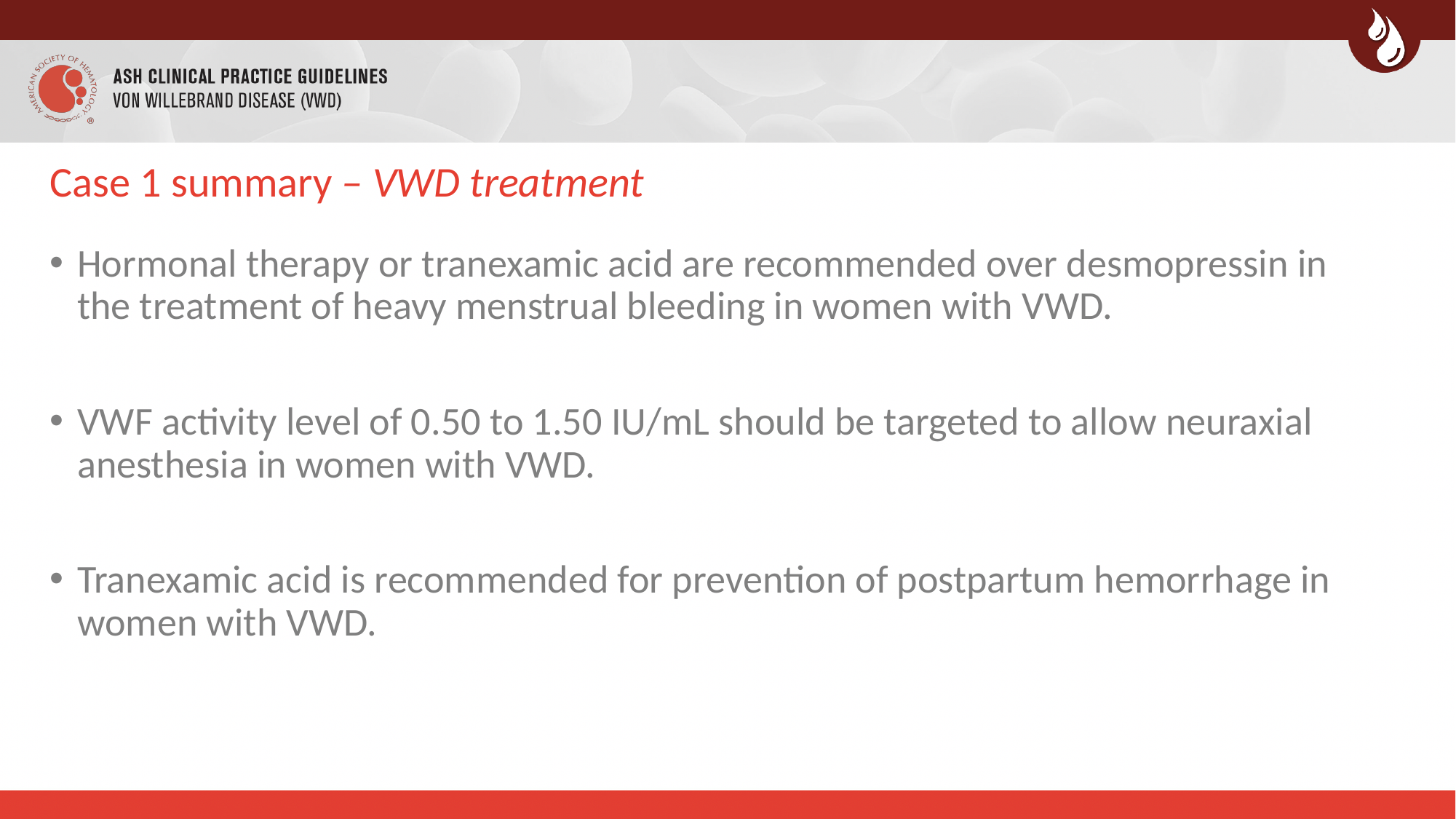

# Case 1 summary – VWD treatment
Hormonal therapy or tranexamic acid are recommended over desmopressin in the treatment of heavy menstrual bleeding in women with VWD.

VWF activity level of 0.50 to 1.50 IU/mL should be targeted to allow neuraxial anesthesia in women with VWD.

Tranexamic acid is recommended for prevention of postpartum hemorrhage in women with VWD.